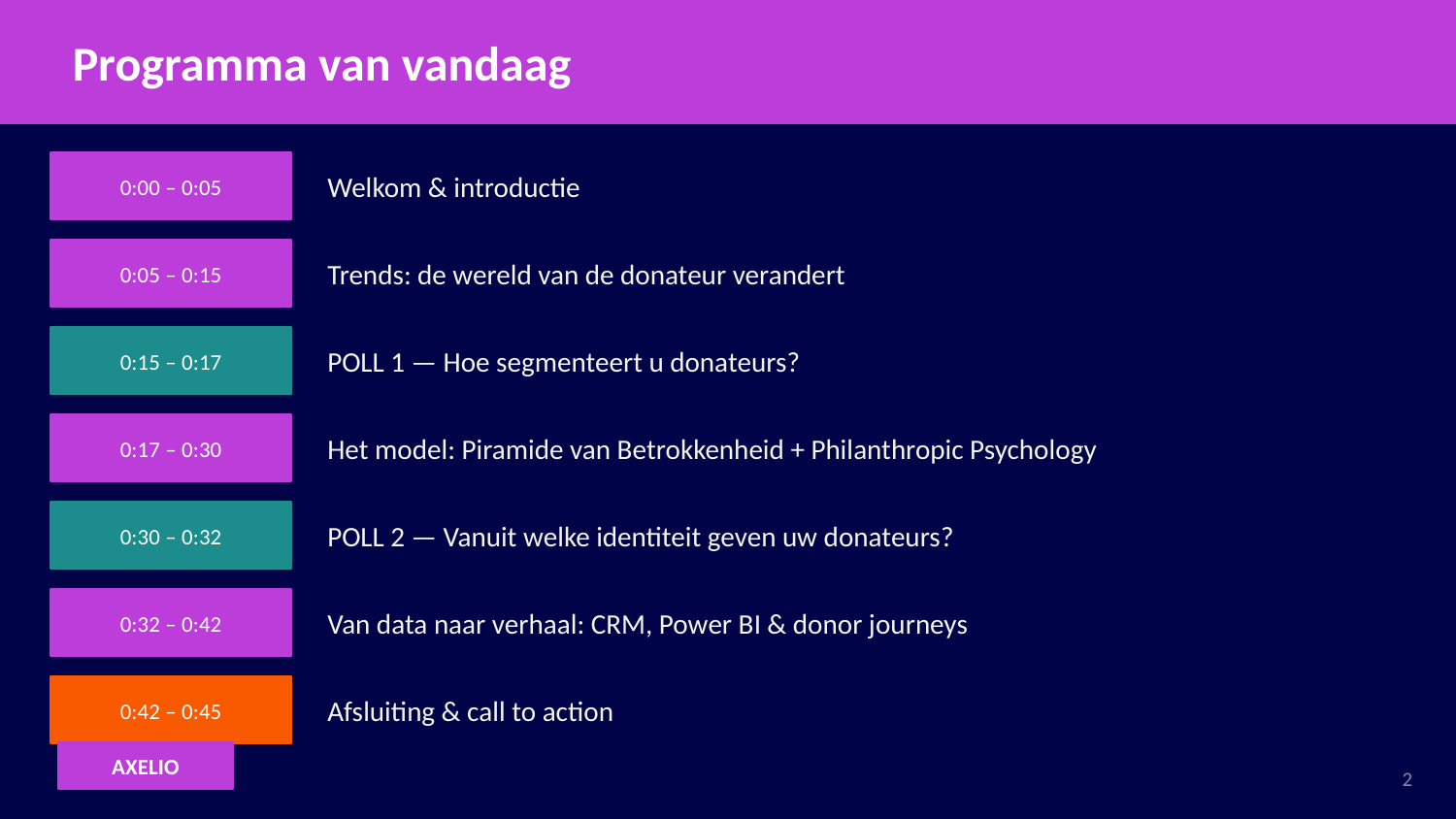

Programma van vandaag

0:00 – 0:05
Welkom & introductie

0:05 – 0:15
Trends: de wereld van de donateur verandert

0:15 – 0:17
POLL 1 — Hoe segmenteert u donateurs?

0:17 – 0:30
Het model: Piramide van Betrokkenheid + Philanthropic Psychology

0:30 – 0:32
POLL 2 — Vanuit welke identiteit geven uw donateurs?

0:32 – 0:42
Van data naar verhaal: CRM, Power BI & donor journeys

0:42 – 0:45
Afsluiting & call to action

AXELIO
2